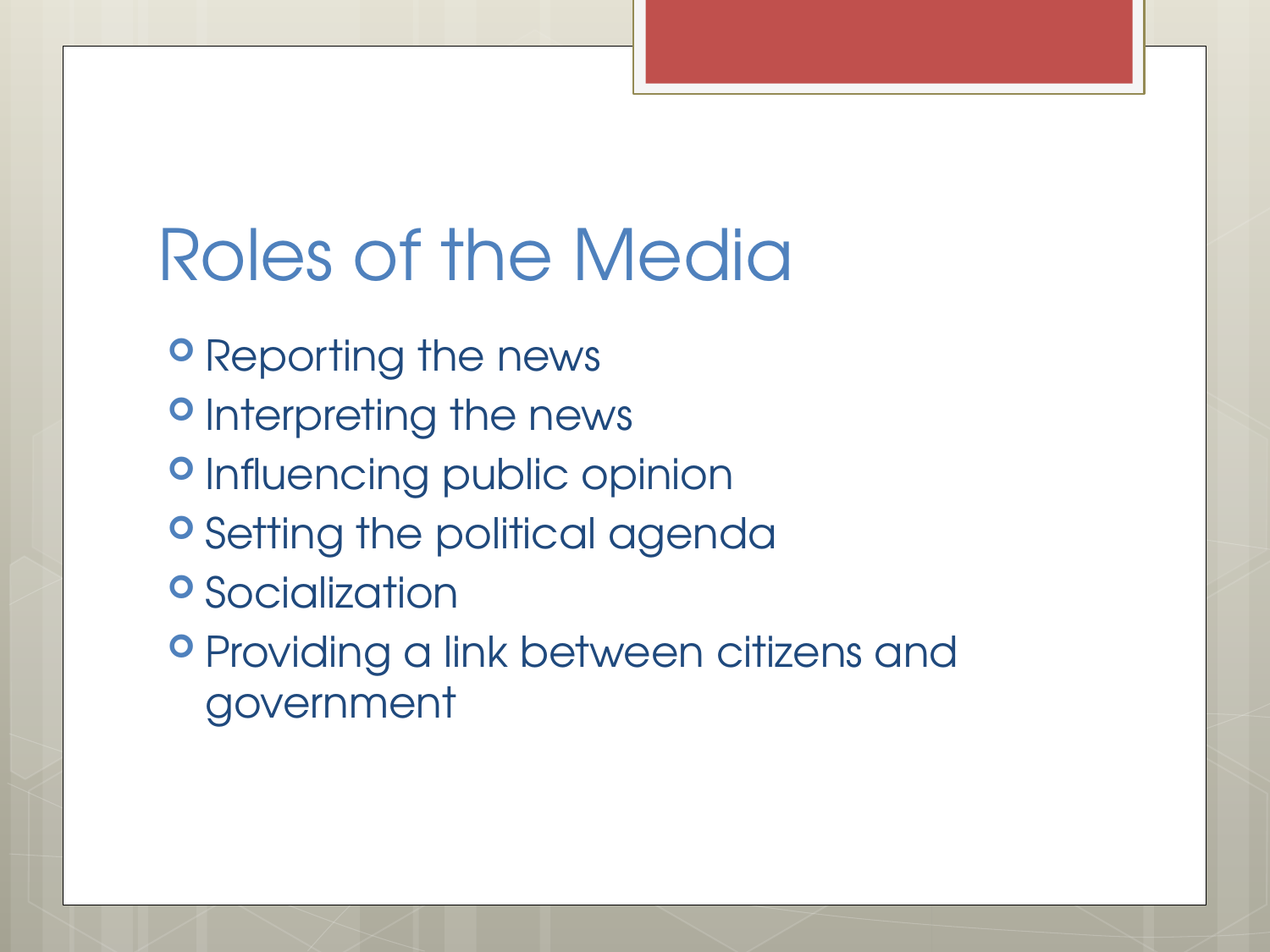

# Roles of the Media
Reporting the news
Interpreting the news
Influencing public opinion
Setting the political agenda
Socialization
Providing a link between citizens and government